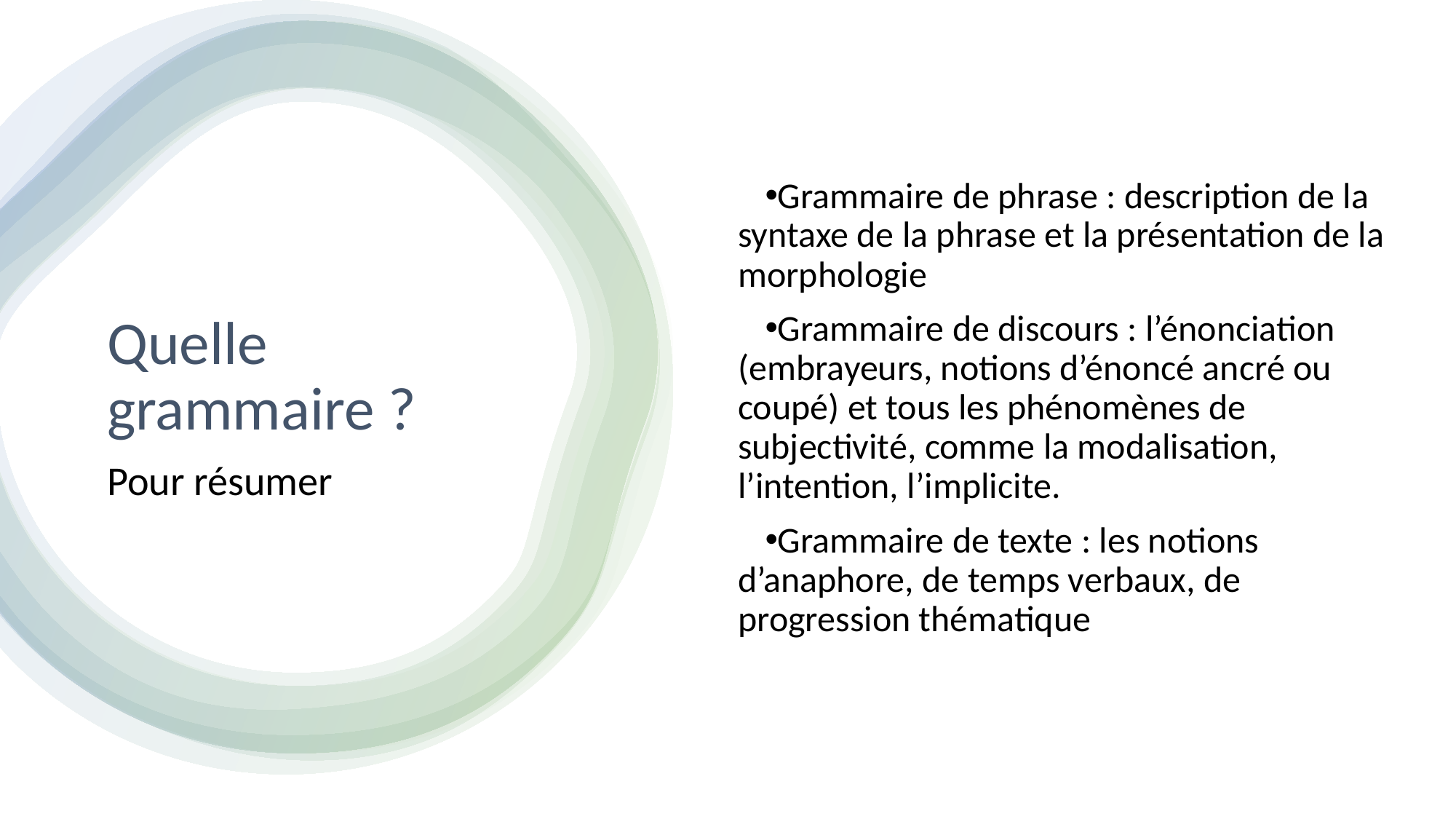

Grammaire de phrase : description de la syntaxe de la phrase et la présentation de la morphologie
Grammaire de discours : l’énonciation (embrayeurs, notions d’énoncé ancré ou coupé) et tous les phénomènes de subjectivité, comme la modalisation, l’intention, l’implicite.
Grammaire de texte : les notions d’anaphore, de temps verbaux, de progression thématique
# Quelle grammaire ? Pour résumer